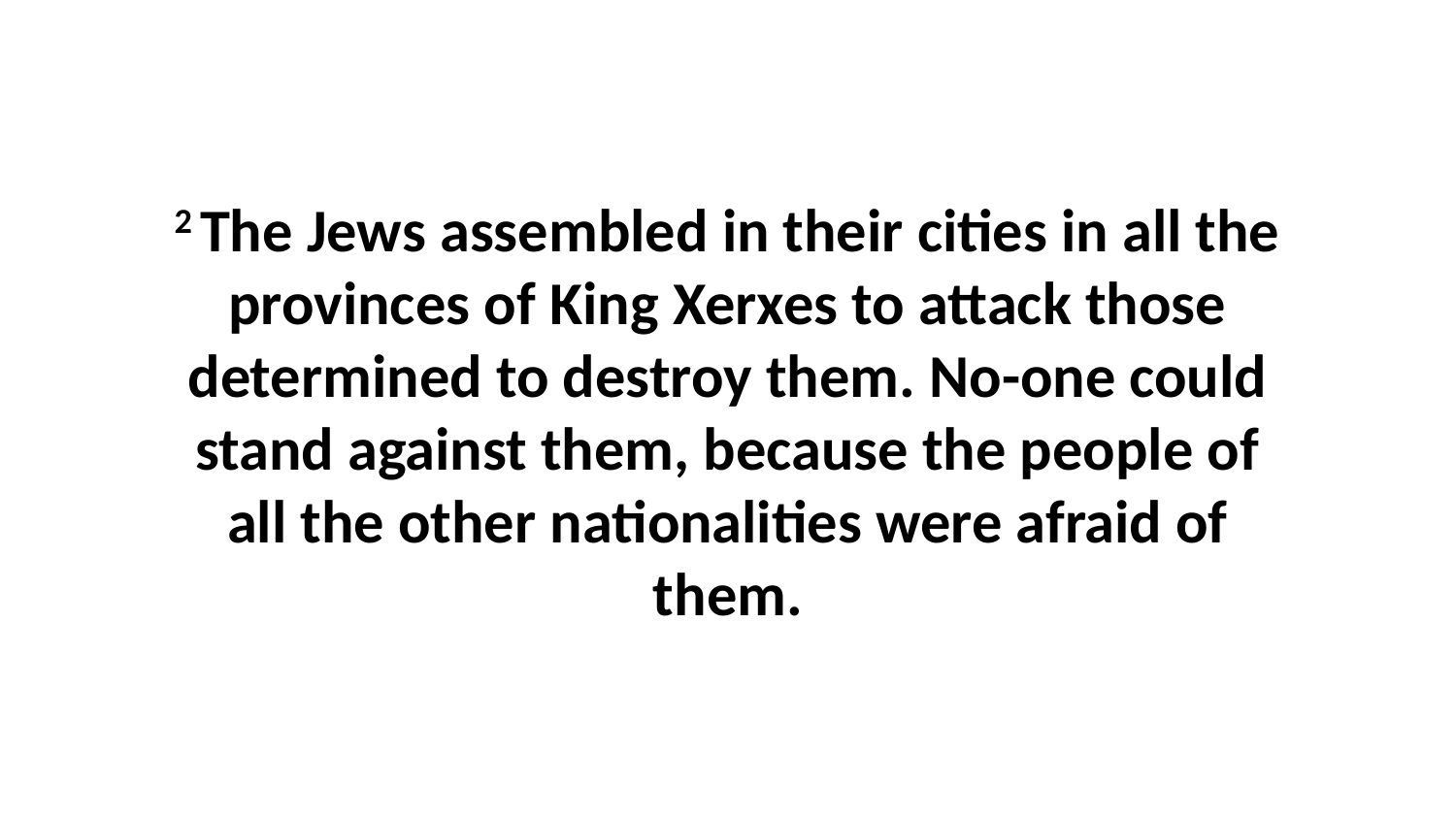

2 The Jews assembled in their cities in all the provinces of King Xerxes to attack those determined to destroy them. No-one could stand against them, because the people of all the other nationalities were afraid of them.